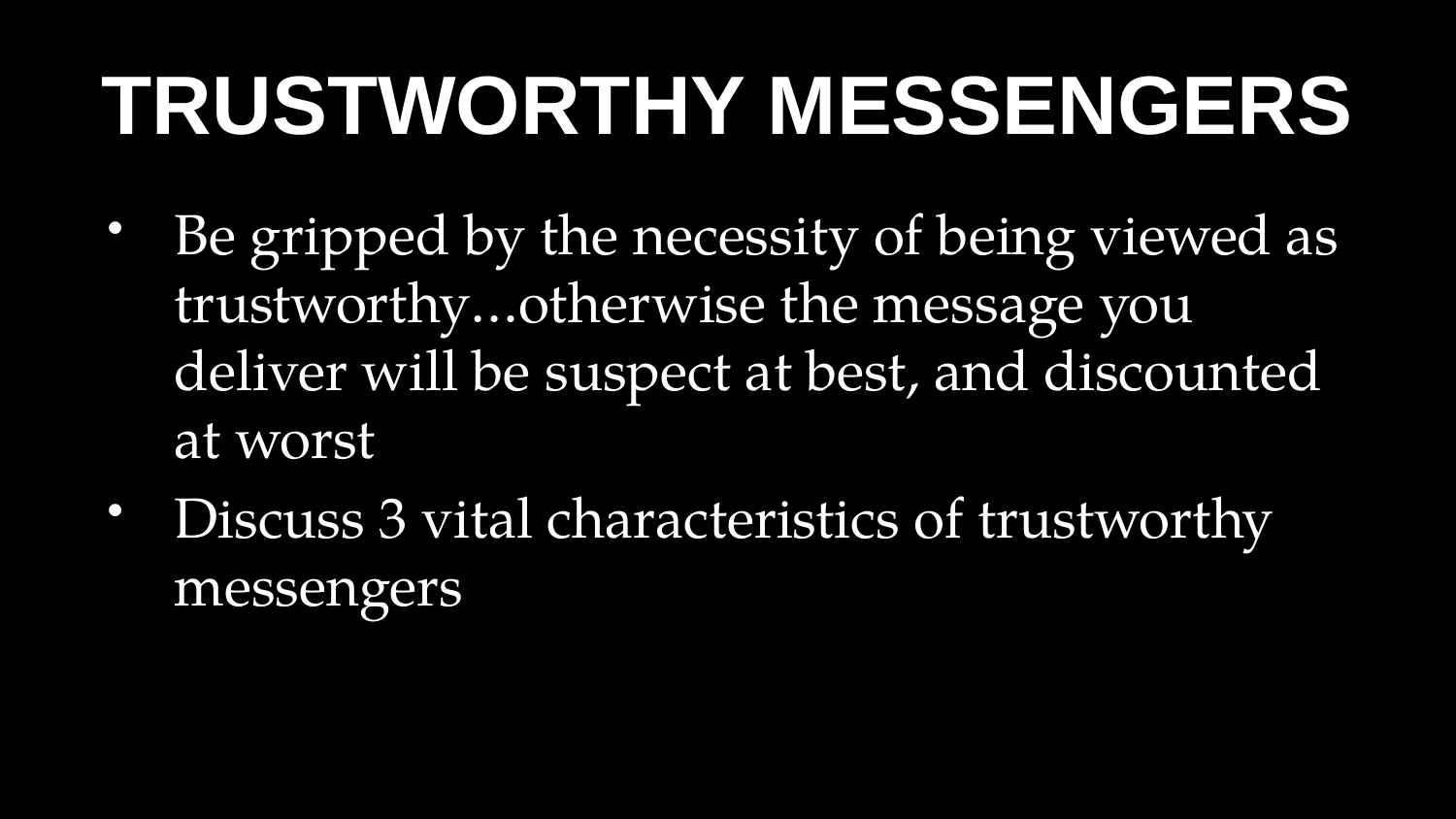

# TRUSTWORTHY MESSENGERS
Be gripped by the necessity of being viewed as trustworthy…otherwise the message you deliver will be suspect at best, and discounted at worst
Discuss 3 vital characteristics of trustworthy messengers